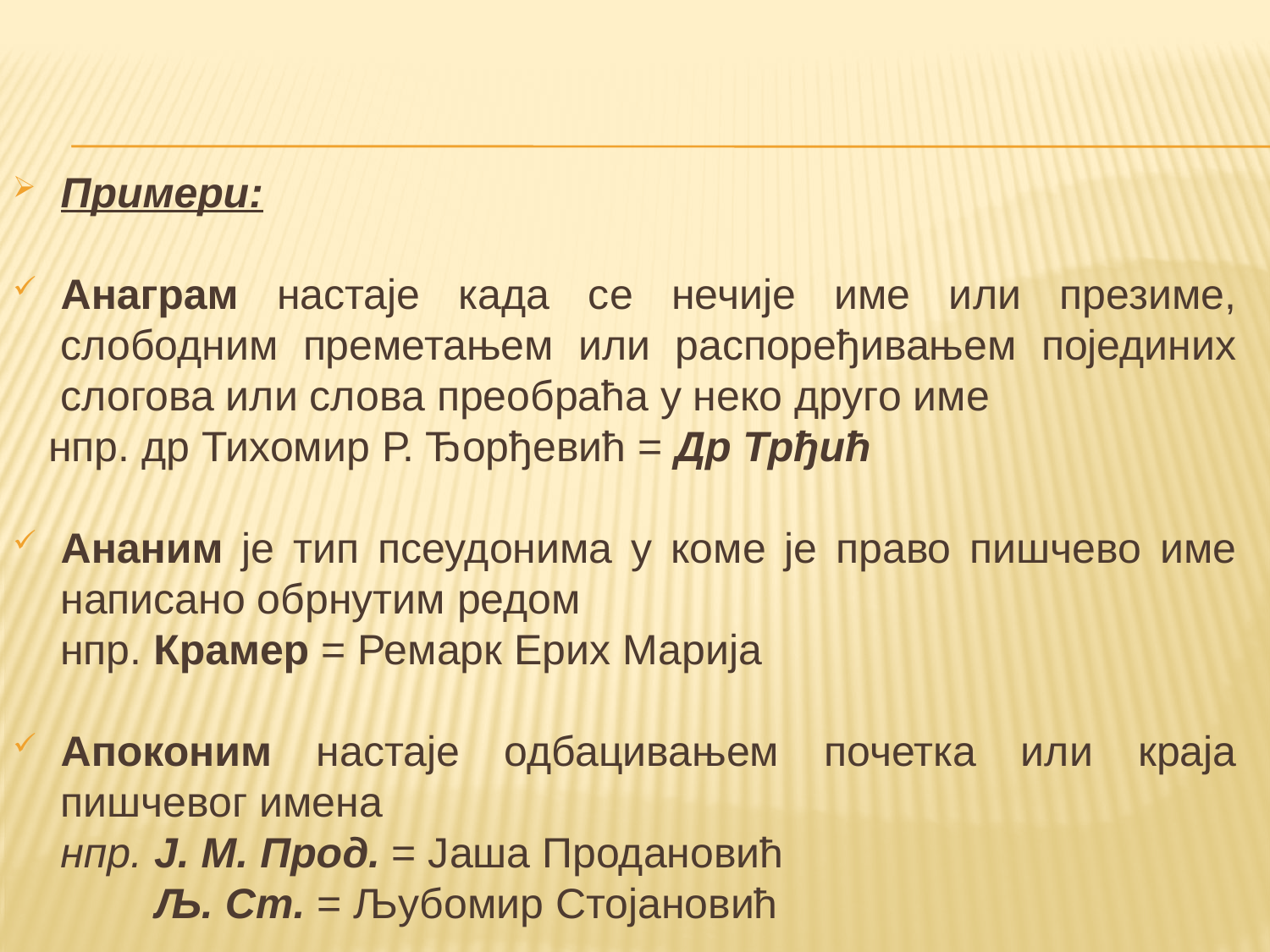

Примери:

Анаграм настаје када се нечије име или презиме, слободним преметањем или распоређивањем појединих слогова или слова преобраћа у неко друго име
   нпр. др Тихомир Р. Ђорђевић = Др Трђић

Ананим је тип псеудонима у коме је право пишчево име написано обрнутим редом
    нпр. Крамер = Ремарк Ерих Марија

Апоконим настаје одбацивањем почетка или краја пишчевог имена
    нпр. Ј. М. Прод. = Јаша Продановић
            Љ. Ст. = Љубомир Стојановић